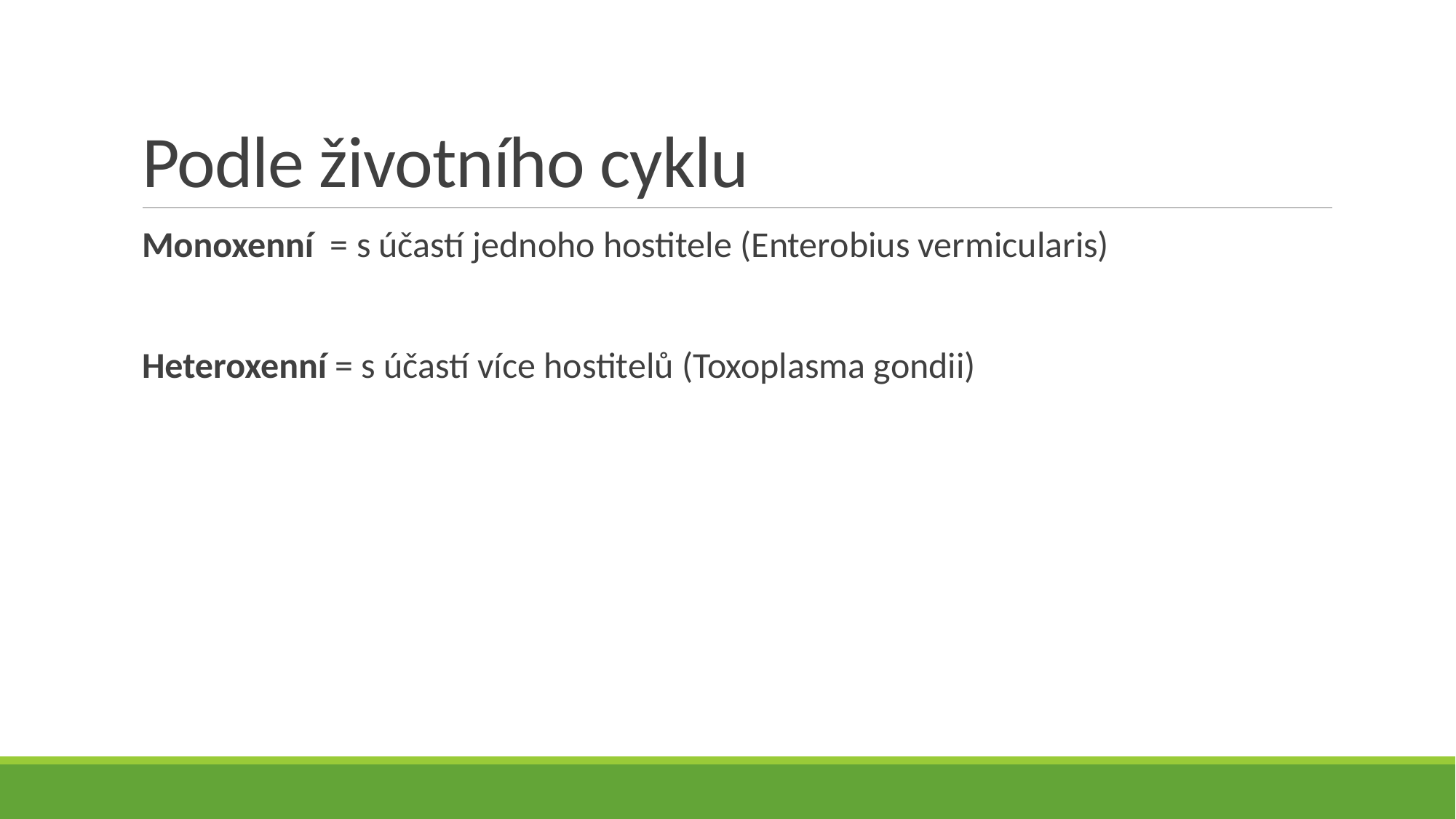

# Podle životního cyklu
Monoxenní  = s účastí jednoho hostitele (Enterobius vermicularis)

Heteroxenní = s účastí více hostitelů (Toxoplasma gondii)